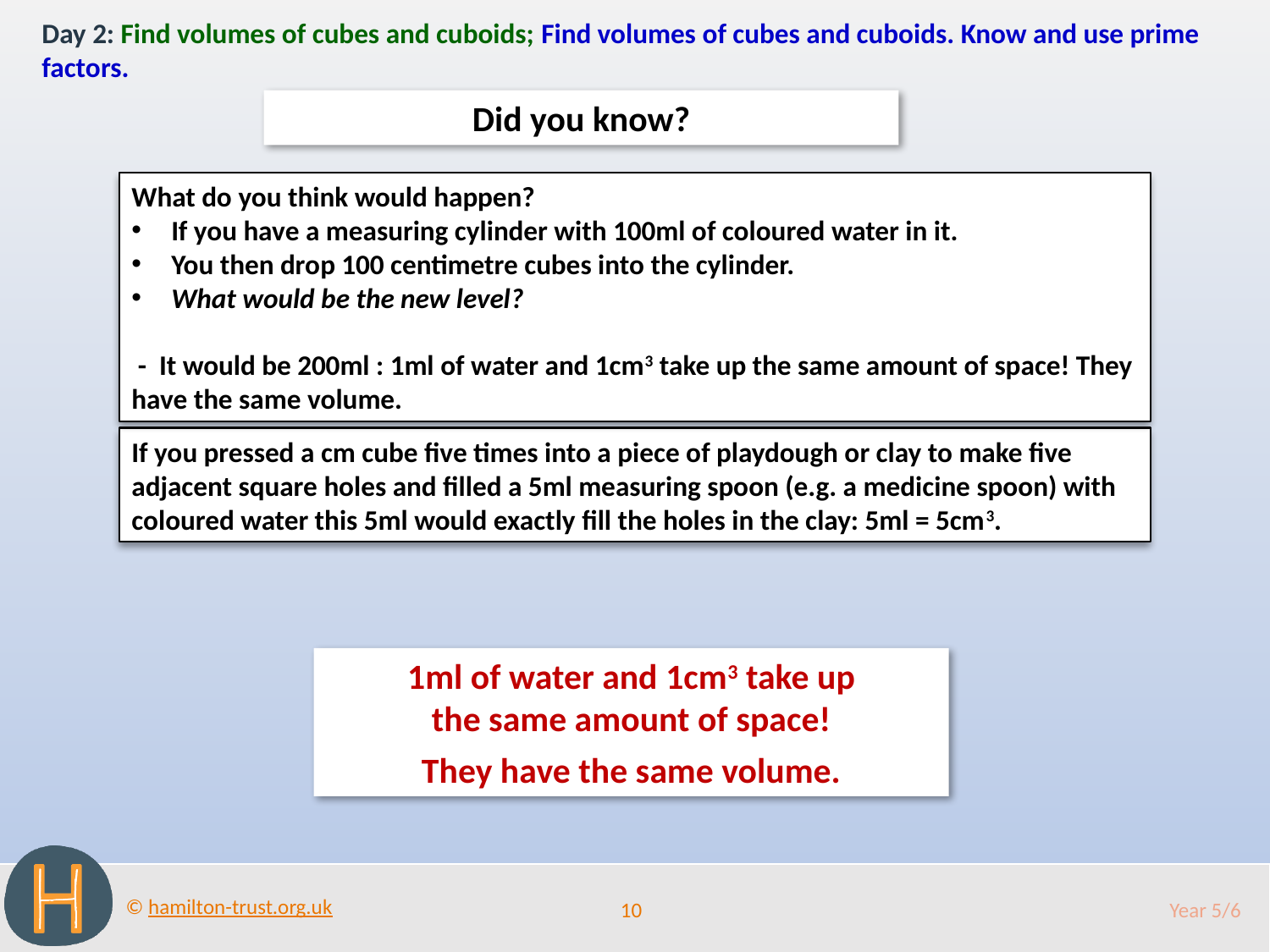

Day 2: Find volumes of cubes and cuboids; Find volumes of cubes and cuboids. Know and use prime factors.
Did you know?
What do you think would happen?
If you have a measuring cylinder with 100ml of coloured water in it.
You then drop 100 centimetre cubes into the cylinder.
What would be the new level?

 -  It would be 200ml : 1ml of water and 1cm3 take up the same amount of space! They have the same volume.
If you pressed a cm cube five times into a piece of playdough or clay to make five adjacent square holes and filled a 5ml measuring spoon (e.g. a medicine spoon) with coloured water this 5ml would exactly fill the holes in the clay: 5ml = 5cm3.
1ml of water and 1cm3 take up
the same amount of space!
They have the same volume.
10
Year 5/6